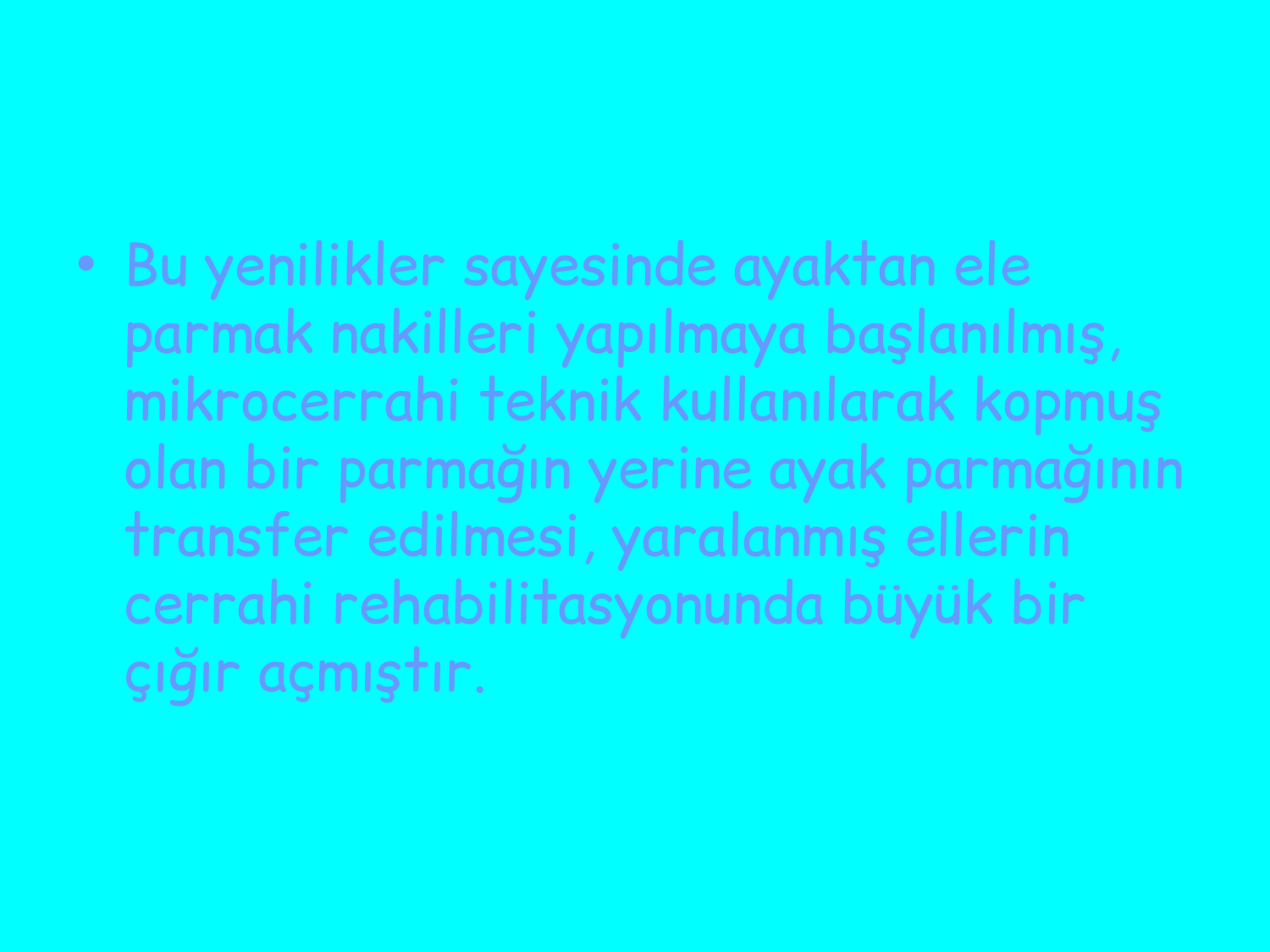

Bu yenilikler sayesinde ayaktan ele parmak nakilleri yapılmaya başlanılmış, mikrocerrahi teknik kullanılarak kopmuş olan bir parmağın yerine ayak parmağının transfer edilmesi, yaralanmış ellerin cerrahi rehabilitasyonunda büyük bir çığır açmıştır.